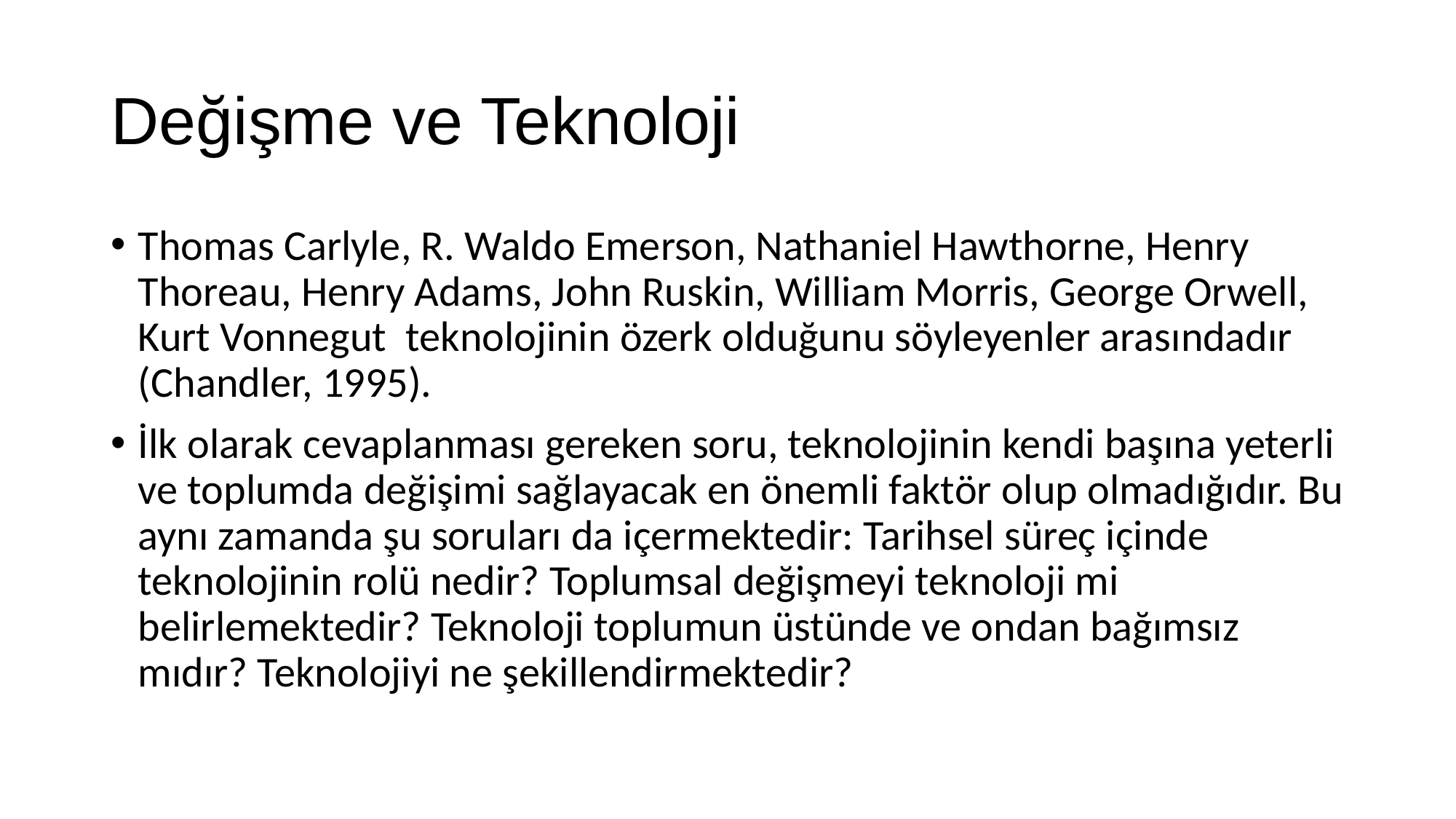

# Değişme ve Teknoloji
Thomas Carlyle, R. Waldo Emerson, Nathaniel Hawthorne, Henry Thoreau, Henry Adams, John Ruskin, William Morris, George Orwell, Kurt Vonnegut  teknolojinin özerk olduğunu söyleyenler arasındadır (Chandler, 1995).
İlk olarak cevaplanması gereken soru, teknolojinin kendi başına yeterli ve toplumda değişimi sağlayacak en önemli faktör olup olmadığıdır. Bu aynı zamanda şu soruları da içermektedir: Tarihsel süreç içinde teknolojinin rolü nedir? Toplumsal değişmeyi teknoloji mi belirlemektedir? Teknoloji toplumun üstünde ve ondan bağımsız mıdır? Teknolojiyi ne şekillendirmektedir?